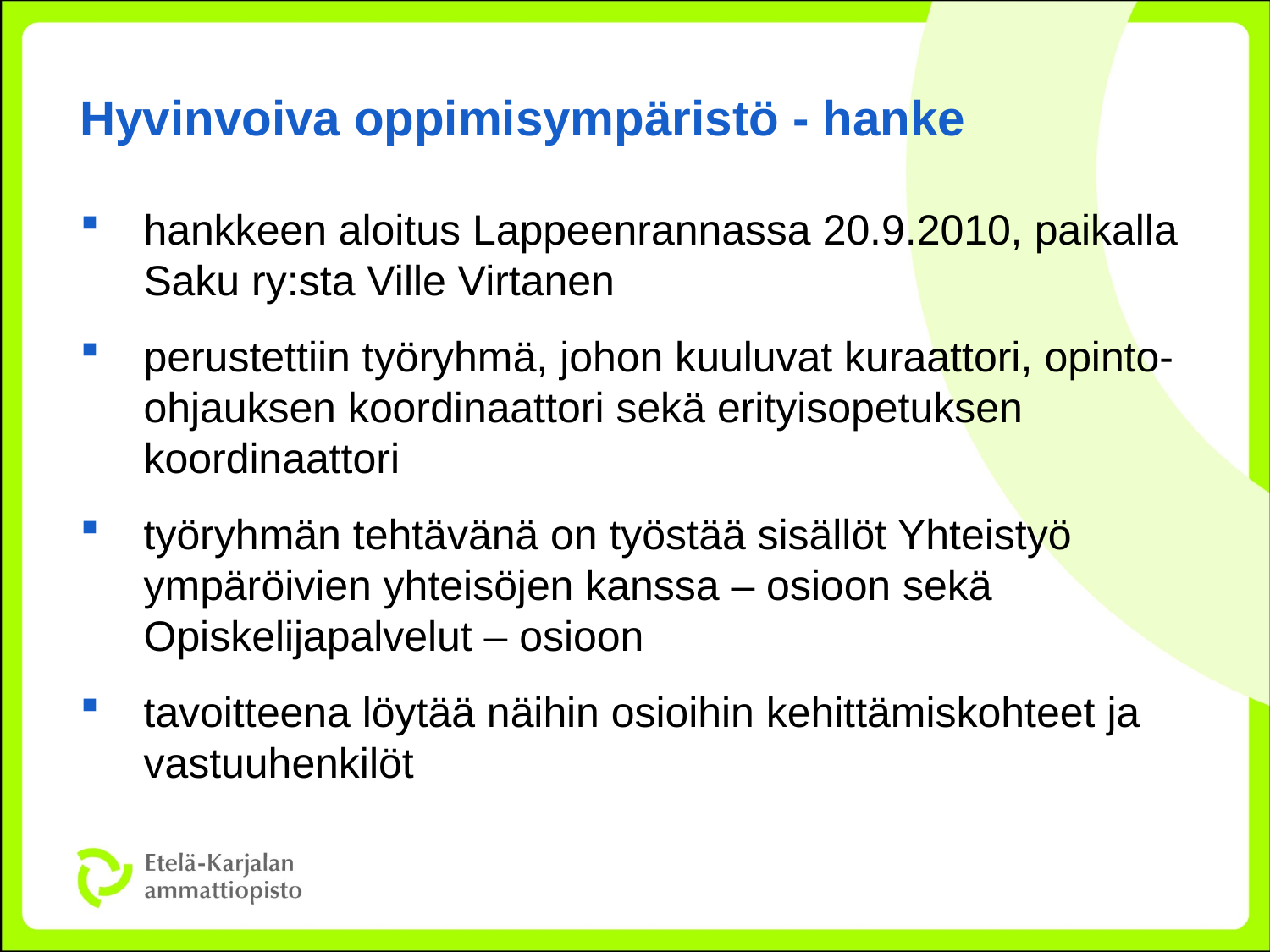

# Hyvinvoiva oppimisympäristö - hanke
hankkeen aloitus Lappeenrannassa 20.9.2010, paikalla Saku ry:sta Ville Virtanen
perustettiin työryhmä, johon kuuluvat kuraattori, opinto-ohjauksen koordinaattori sekä erityisopetuksen koordinaattori
työryhmän tehtävänä on työstää sisällöt Yhteistyö ympäröivien yhteisöjen kanssa – osioon sekä Opiskelijapalvelut – osioon
tavoitteena löytää näihin osioihin kehittämiskohteet ja vastuuhenkilöt